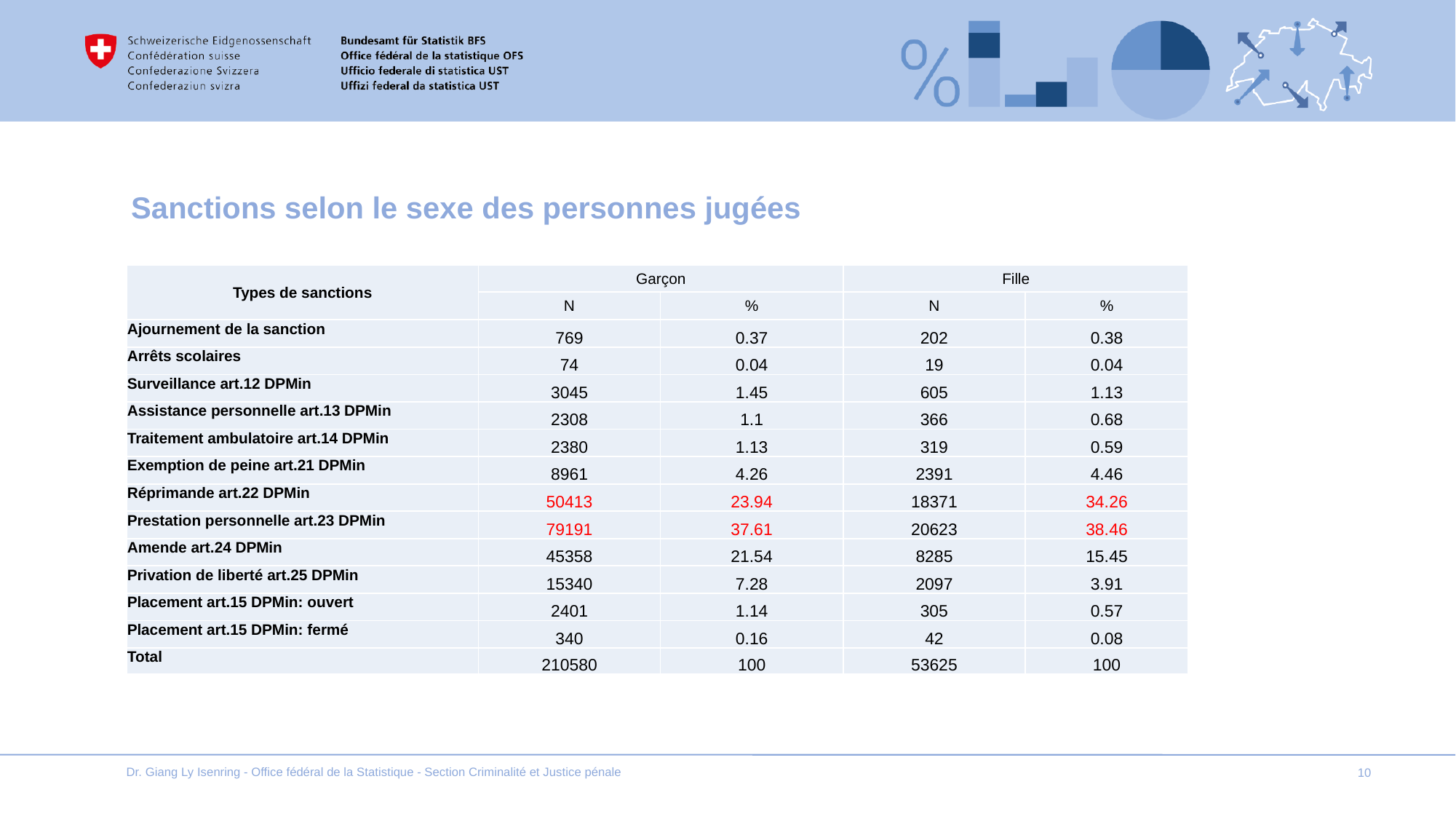

# Sanctions selon le sexe des personnes jugées
| Types de sanctions | Garçon |  | Fille |  |
| --- | --- | --- | --- | --- |
|  | N | % | N | % |
| Ajournement de la sanction | 769 | 0.37 | 202 | 0.38 |
| Arrêts scolaires | 74 | 0.04 | 19 | 0.04 |
| Surveillance art.12 DPMin | 3045 | 1.45 | 605 | 1.13 |
| Assistance personnelle art.13 DPMin | 2308 | 1.1 | 366 | 0.68 |
| Traitement ambulatoire art.14 DPMin | 2380 | 1.13 | 319 | 0.59 |
| Exemption de peine art.21 DPMin | 8961 | 4.26 | 2391 | 4.46 |
| Réprimande art.22 DPMin | 50413 | 23.94 | 18371 | 34.26 |
| Prestation personnelle art.23 DPMin | 79191 | 37.61 | 20623 | 38.46 |
| Amende art.24 DPMin | 45358 | 21.54 | 8285 | 15.45 |
| Privation de liberté art.25 DPMin | 15340 | 7.28 | 2097 | 3.91 |
| Placement art.15 DPMin: ouvert | 2401 | 1.14 | 305 | 0.57 |
| Placement art.15 DPMin: fermé | 340 | 0.16 | 42 | 0.08 |
| Total | 210580 | 100 | 53625 | 100 |
Dr. Giang Ly Isenring - Office fédéral de la Statistique - Section Criminalité et Justice pénale
10